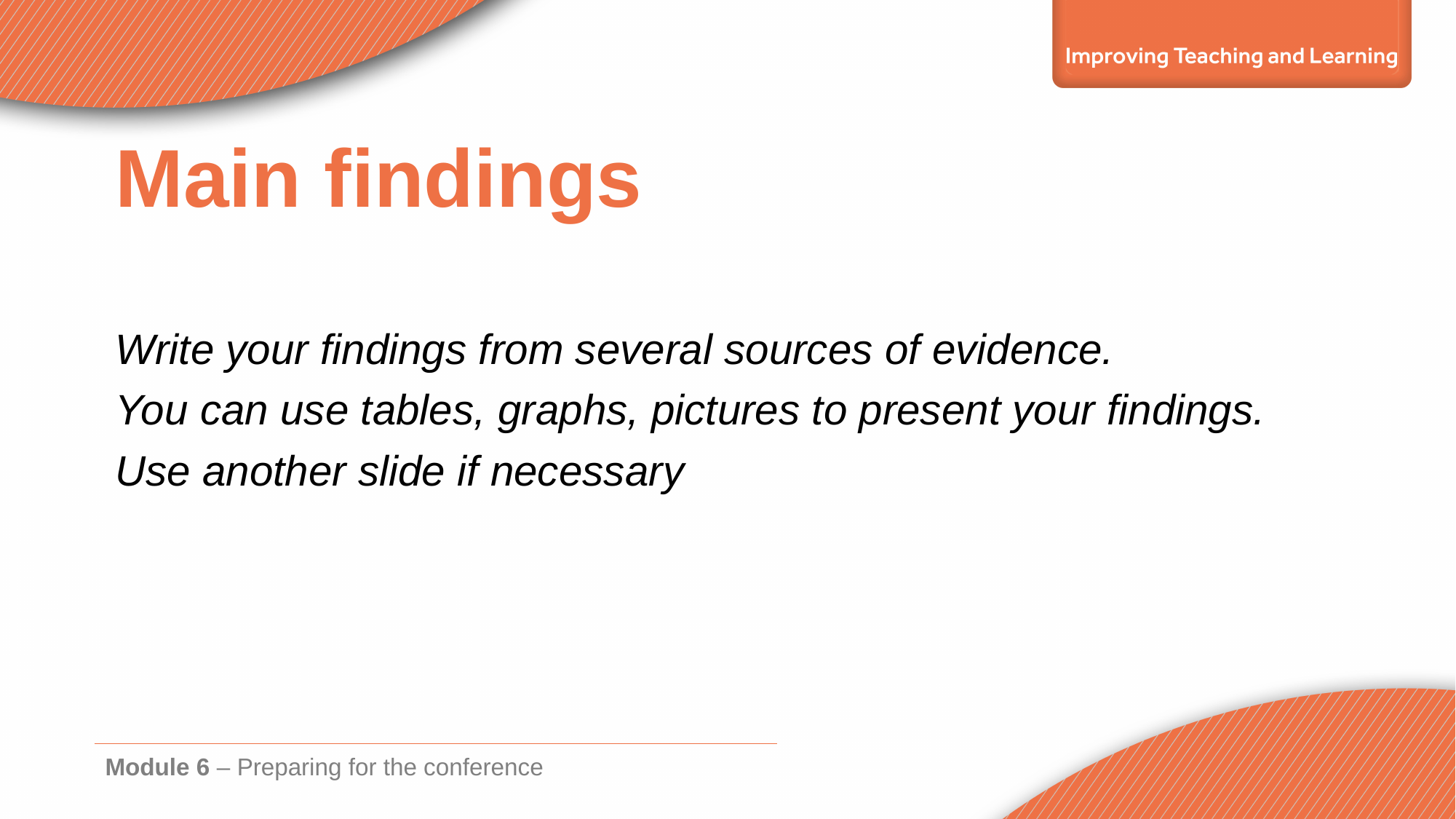

# Main findings
Write your findings from several sources of evidence.
You can use tables, graphs, pictures to present your findings.
Use another slide if necessary

Module 6 – Preparing for the conference